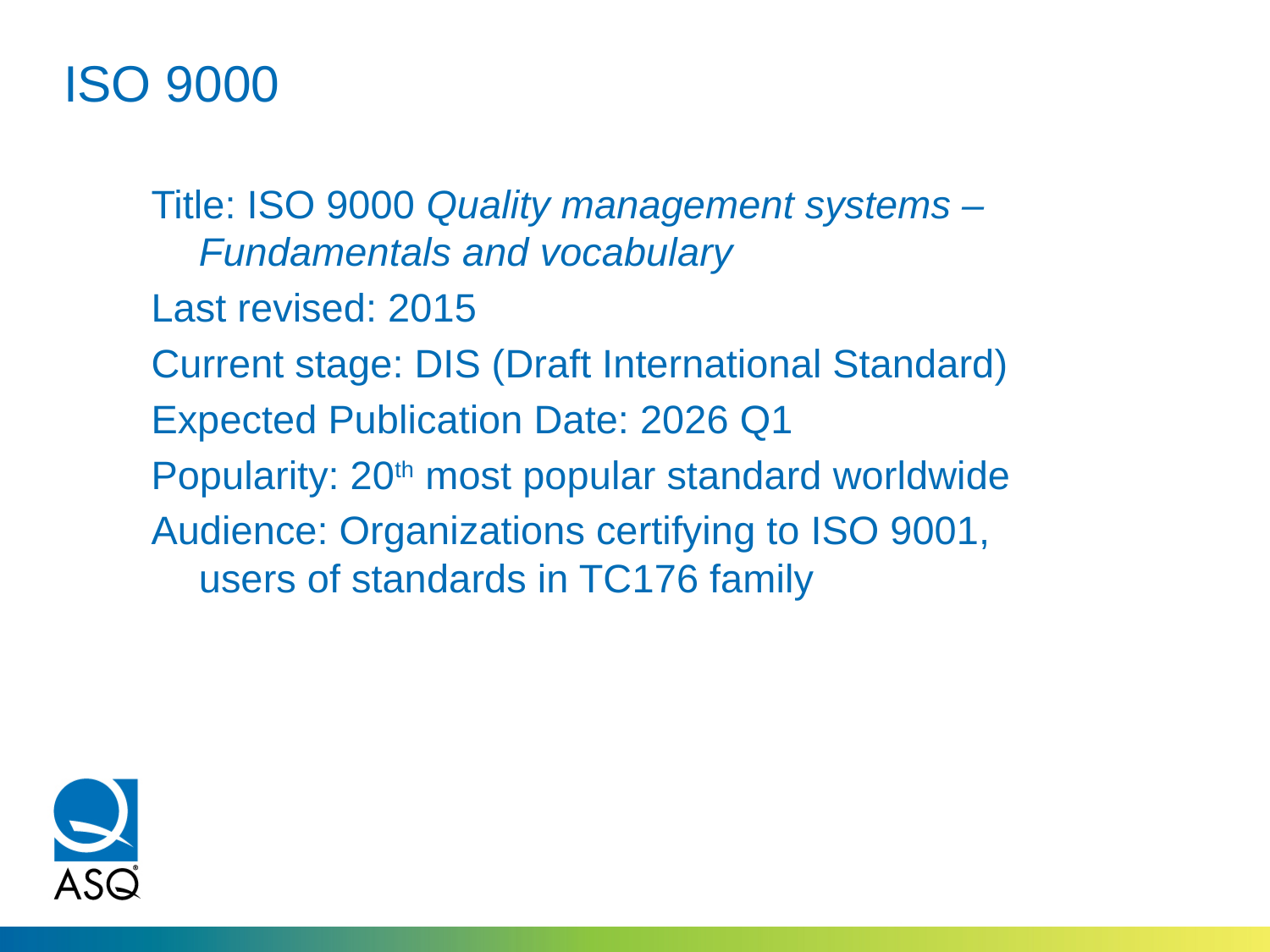

# ISO 9000
Title: ISO 9000 Quality management systems – Fundamentals and vocabulary
Last revised: 2015
Current stage: DIS (Draft International Standard)
Expected Publication Date: 2026 Q1
Popularity: 20th most popular standard worldwide
Audience: Organizations certifying to ISO 9001, users of standards in TC176 family